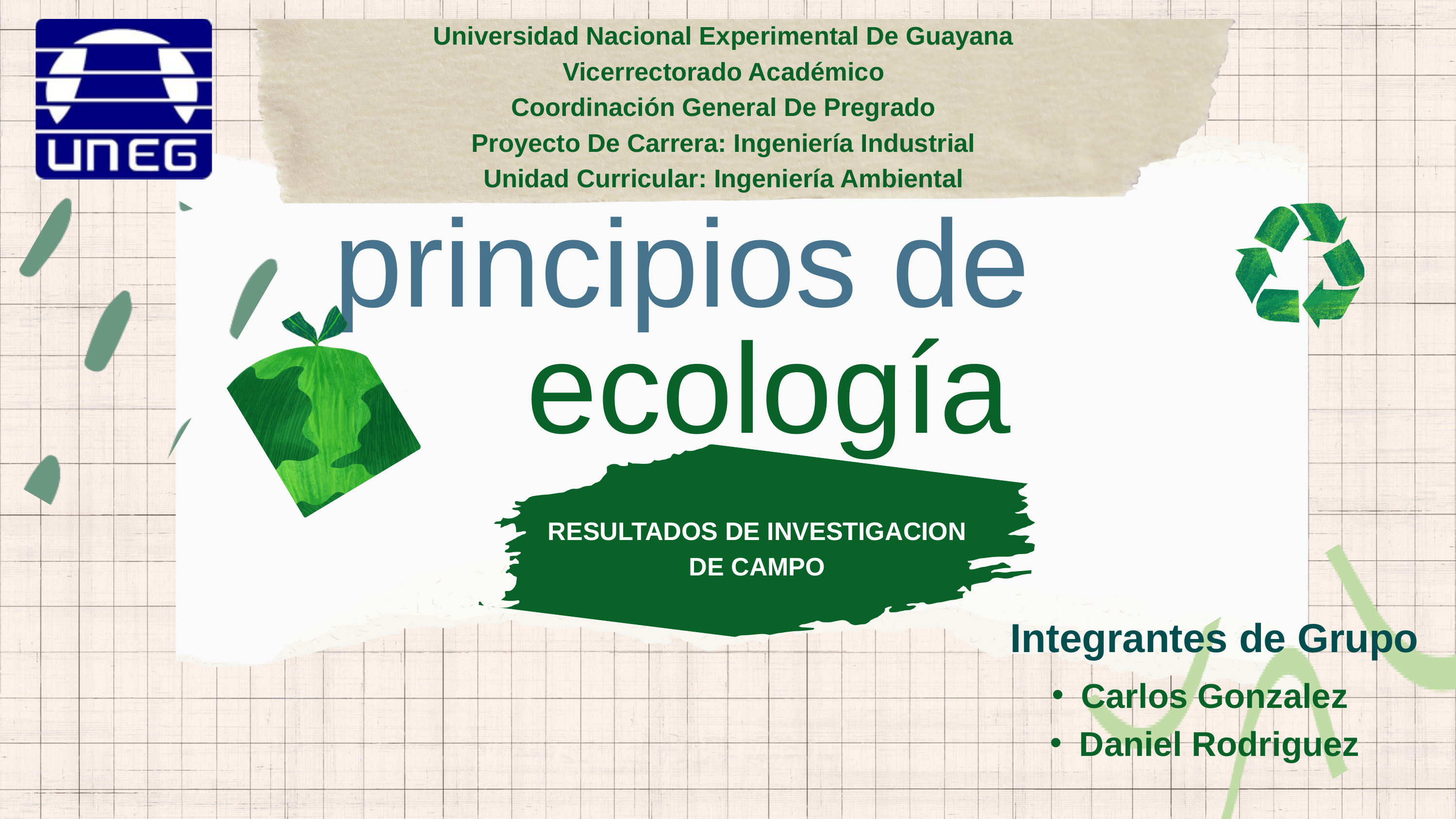

Universidad Nacional Experimental De Guayana
Vicerrectorado Académico
Coordinación General De Pregrado
Proyecto De Carrera: Ingeniería Industrial
Unidad Curricular: Ingeniería Ambiental

principios de

ecología

RESULTADOS DE INVESTIGACION DE CAMPO

Integrantes de Grupo
Carlos Gonzalez
Daniel Rodriguez